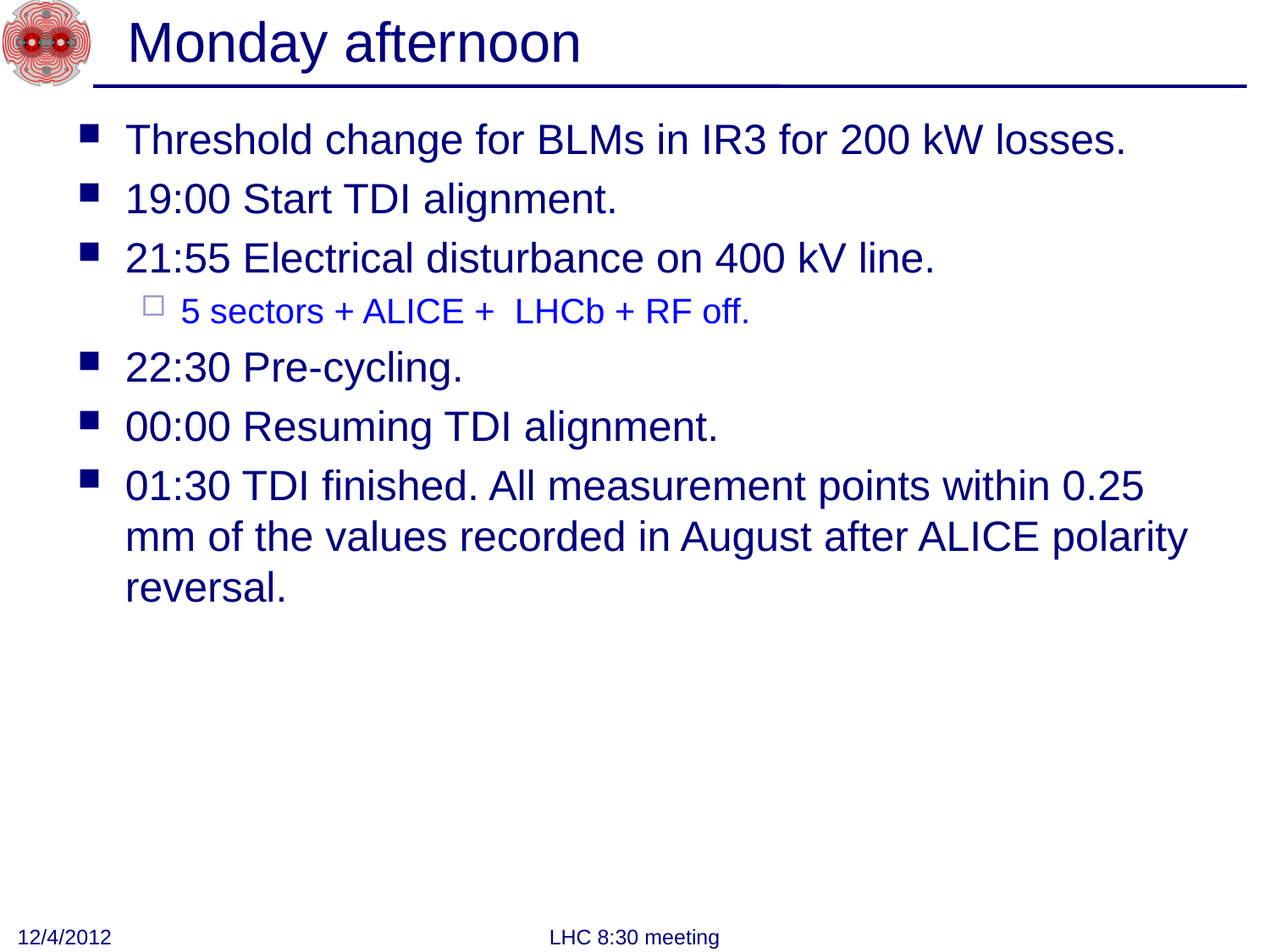

# Monday afternoon
Threshold change for BLMs in IR3 for 200 kW losses.
19:00 Start TDI alignment.
21:55 Electrical disturbance on 400 kV line.
5 sectors + ALICE +  LHCb + RF off.
22:30 Pre-cycling.
00:00 Resuming TDI alignment.
01:30 TDI finished. All measurement points within 0.25 mm of the values recorded in August after ALICE polarity reversal.

12/4/2012
LHC 8:30 meeting